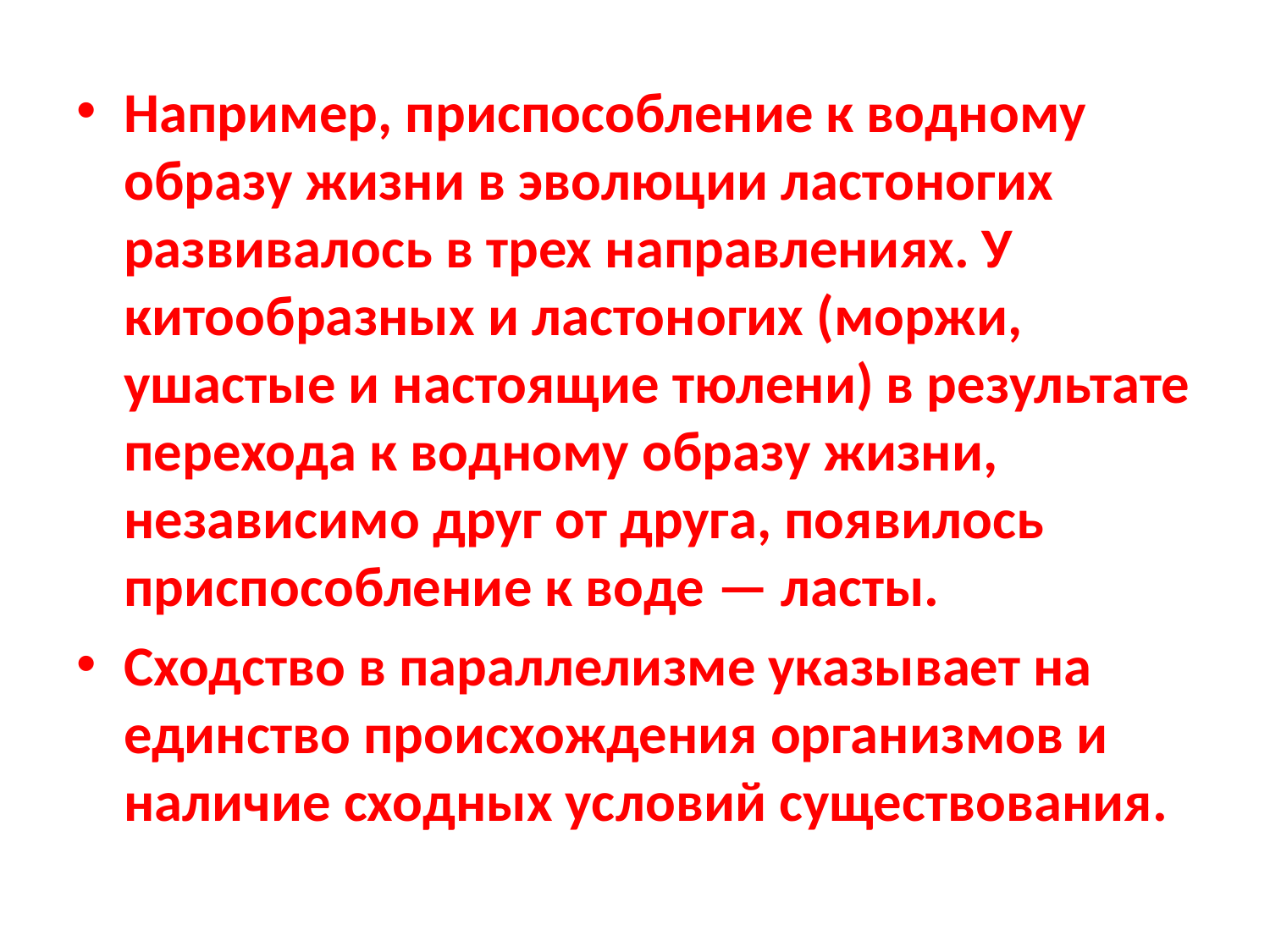

#
Например, приспособление к водному образу жизни в эволюции ластоногих развивалось в трех направлениях. У китообразных и ластоногих (моржи, ушастые и настоящие тюлени) в результате перехода к водному образу жизни, независимо друг от друга, появилось приспособление к воде — ласты.
Сходство в параллелизме указывает на единство происхождения организмов и наличие сходных условий существования.